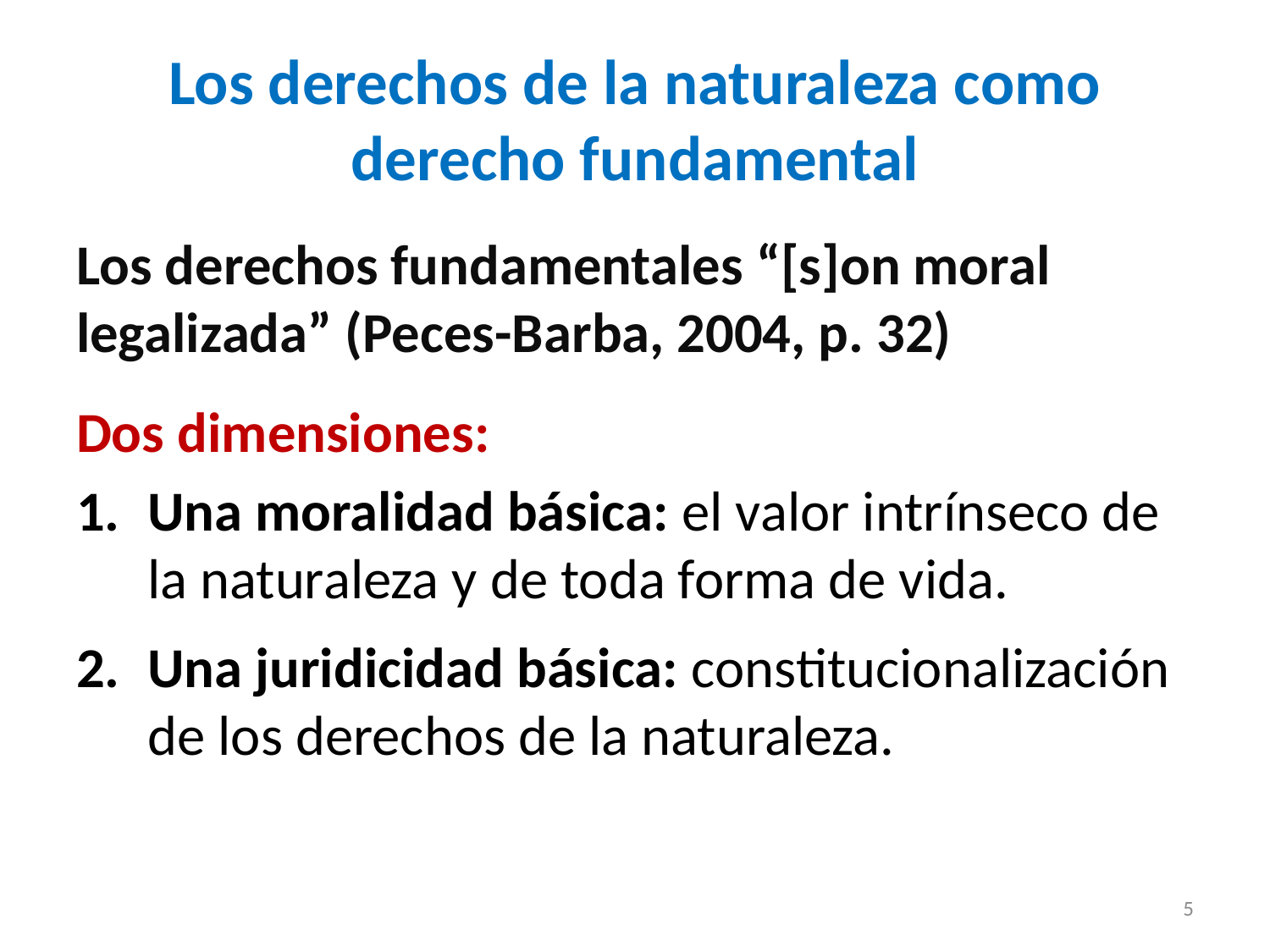

# Los derechos de la naturaleza como derecho fundamental
Los derechos fundamentales “[s]on moral legalizada” (Peces-Barba, 2004, p. 32)
Dos dimensiones:
Una moralidad básica: el valor intrínseco de la naturaleza y de toda forma de vida.
Una juridicidad básica: constitucionalización de los derechos de la naturaleza.
5